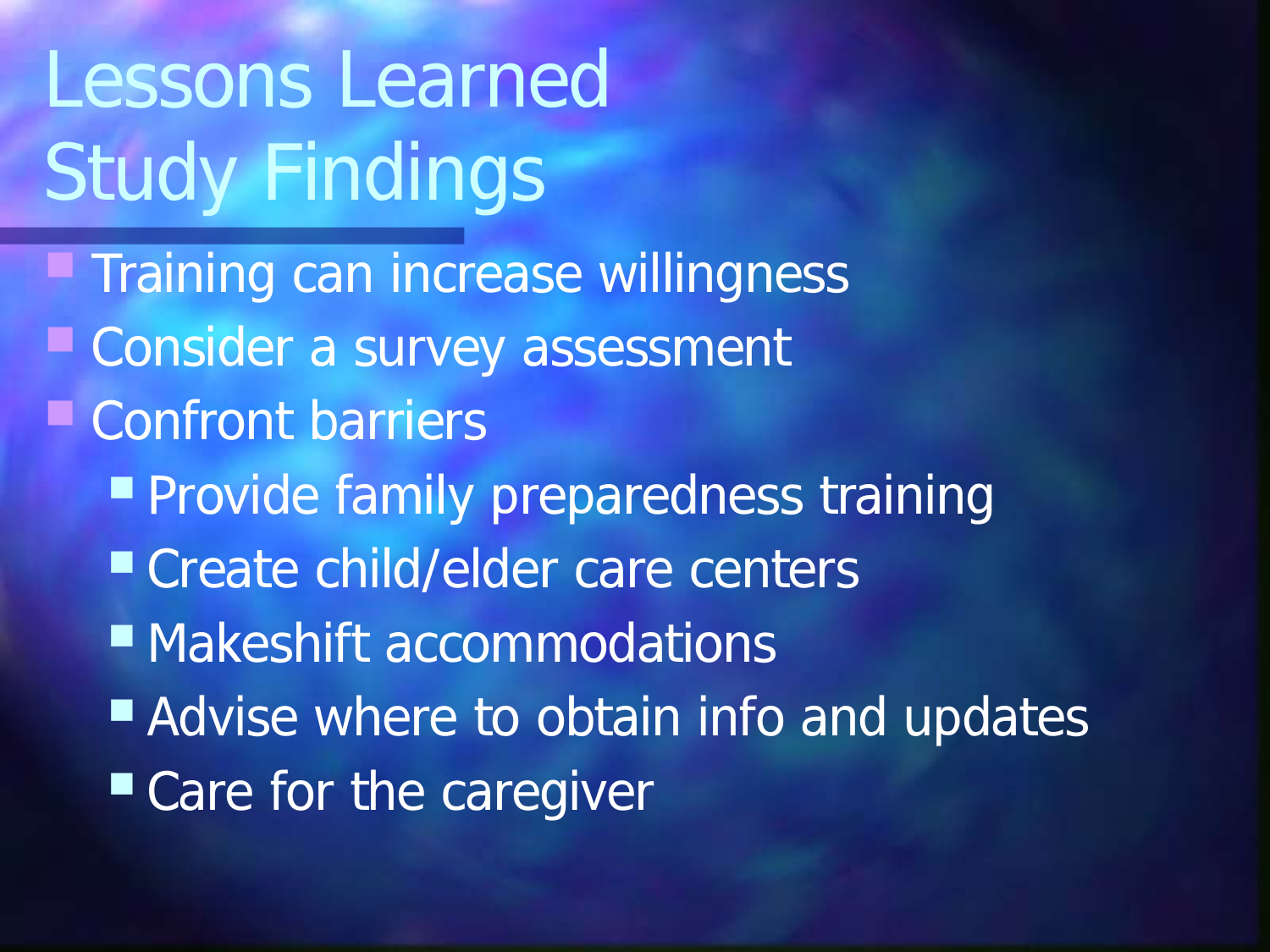

# Lessons Learned Study Findings
Training can increase willingness
Consider a survey assessment
Confront barriers
Provide family preparedness training
Create child/elder care centers
Makeshift accommodations
Advise where to obtain info and updates
Care for the caregiver